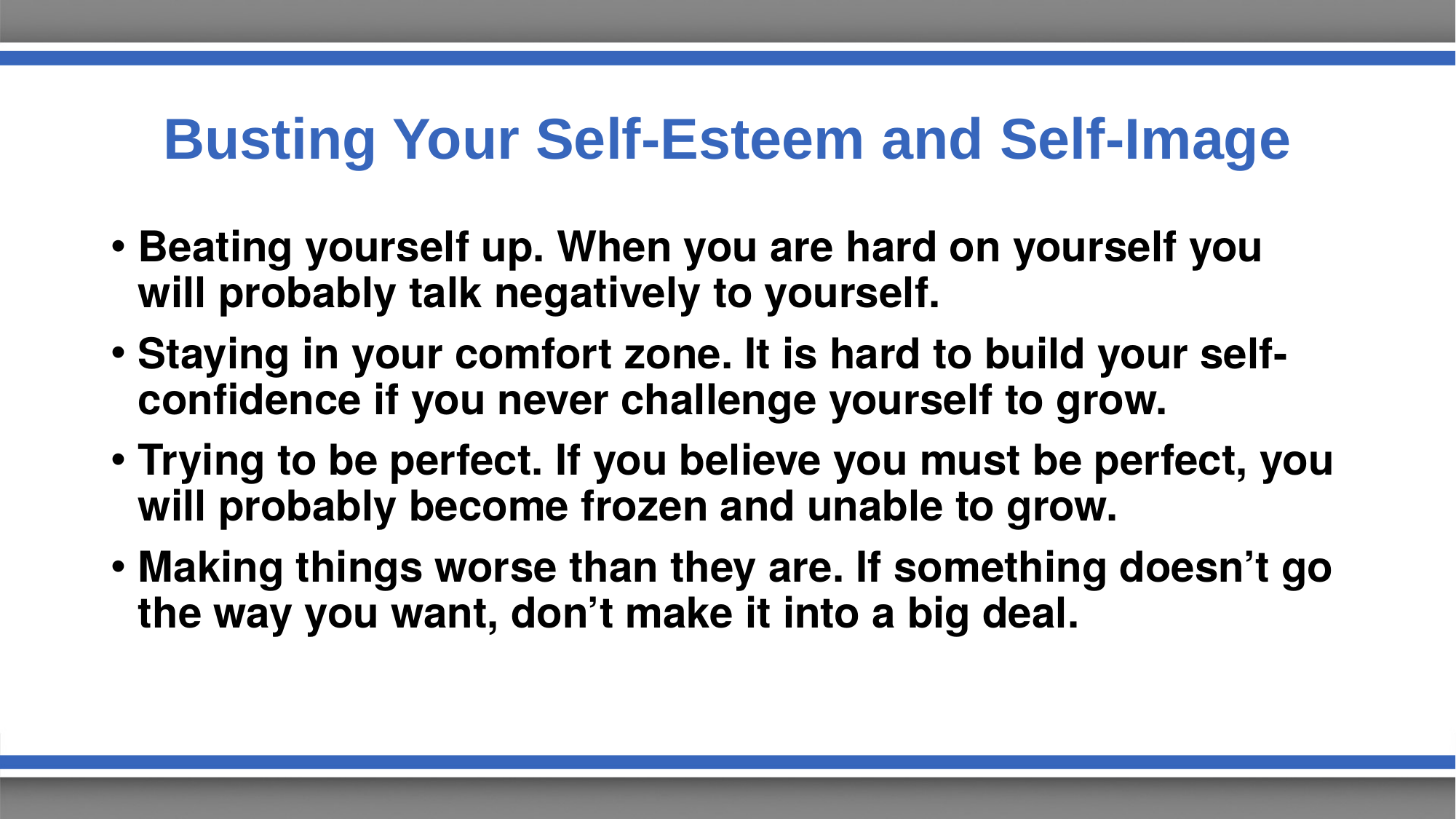

# Busting Your Self-Esteem and Self-Image
Beating yourself up. When you are hard on yourself you will probably talk negatively to yourself.
Staying in your comfort zone. It is hard to build your self-confidence if you never challenge yourself to grow.
Trying to be perfect. If you believe you must be perfect, you will probably become frozen and unable to grow.
Making things worse than they are. If something doesn’t go the way you want, don’t make it into a big deal.